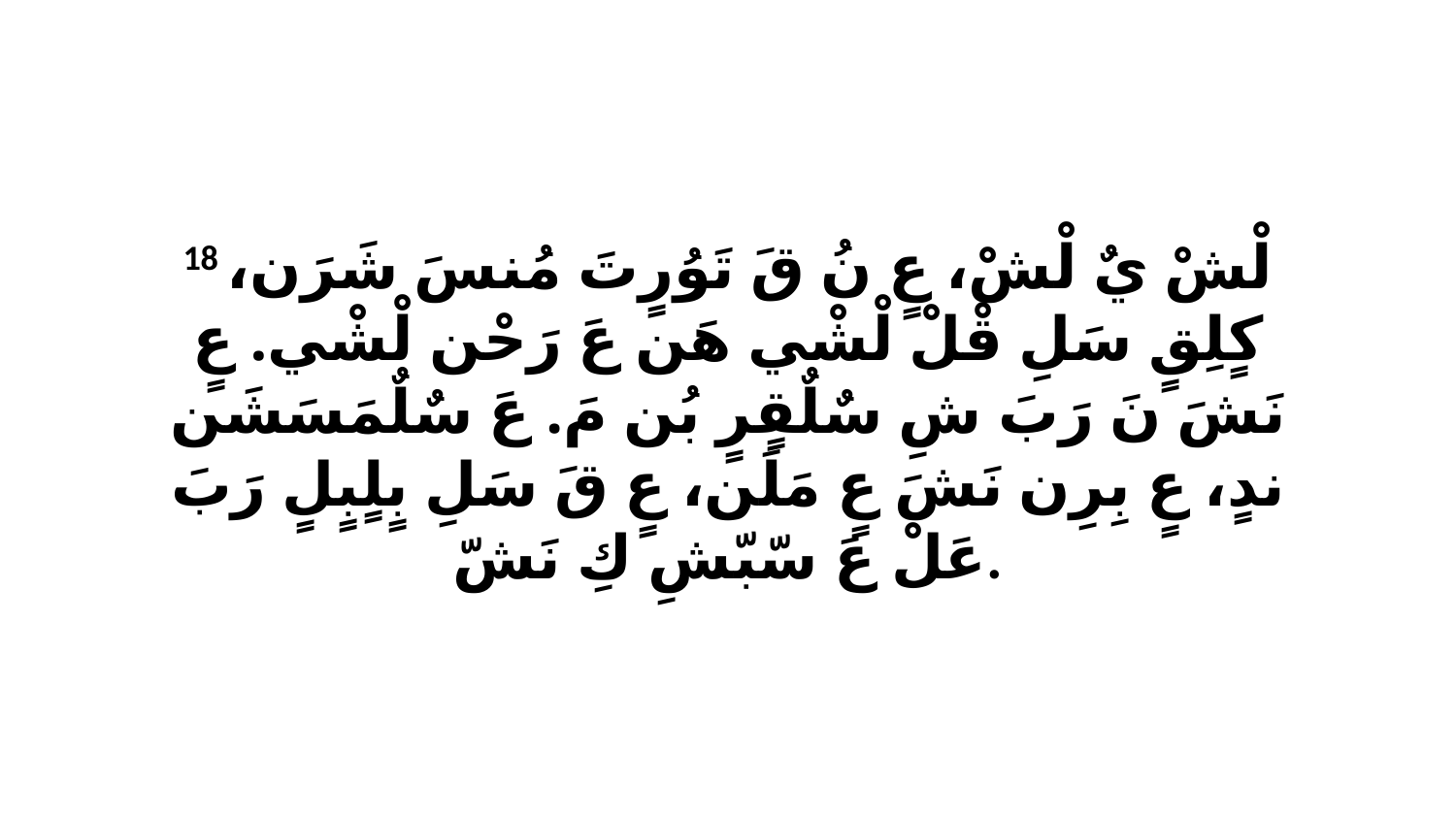

18 لْشْ يٌ لْشْ، عٍ نُ قَ تَوُرٍتَ مُنسَ شَرَن، كٍلِقٍ سَلِ قْلْ لْشْي هَن عَ رَحْن لْشْي. عٍ نَشَ نَ رَبَ شِ سٌلٌقٍرٍ بُن مَ. عَ سٌلٌمَسَشَن ندٍ، عٍ بِرِن نَشَ عٍ مَلَن، عٍ قَ سَلِ بٍلٍبٍلٍ رَبَ عَلْ عَ سّبّشِ كِ نَشّ.